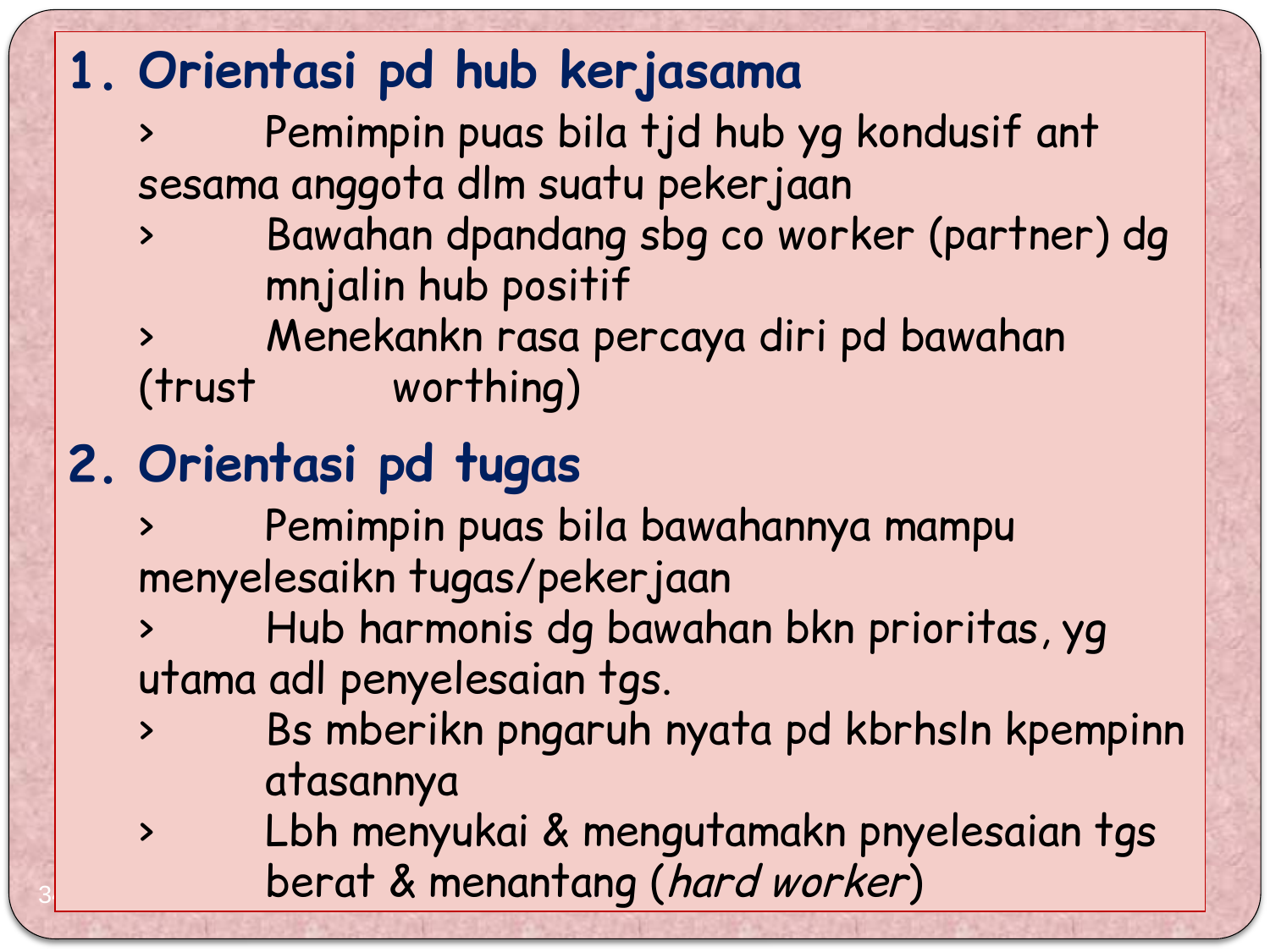

1.	Orientasi pd hub kerjasama
	>	Pemimpin puas bila tjd hub yg kondusif ant 	sesama anggota dlm suatu pekerjaan
	>	Bawahan dpandang sbg co worker (partner) dg 	mnjalin hub positif
	>	Menekankn rasa percaya diri pd bawahan (trust 	worthing)

2.	Orientasi pd tugas
	>	Pemimpin puas bila bawahannya mampu 	menyelesaikn tugas/pekerjaan
	>	Hub harmonis dg bawahan bkn prioritas, yg 	utama adl penyelesaian tgs.
	>	Bs mberikn pngaruh nyata pd kbrhsln kpempinn  	atasannya
	>	Lbh menyukai & mengutamakn pnyelesaian tgs 	berat & menantang (hard worker)
34